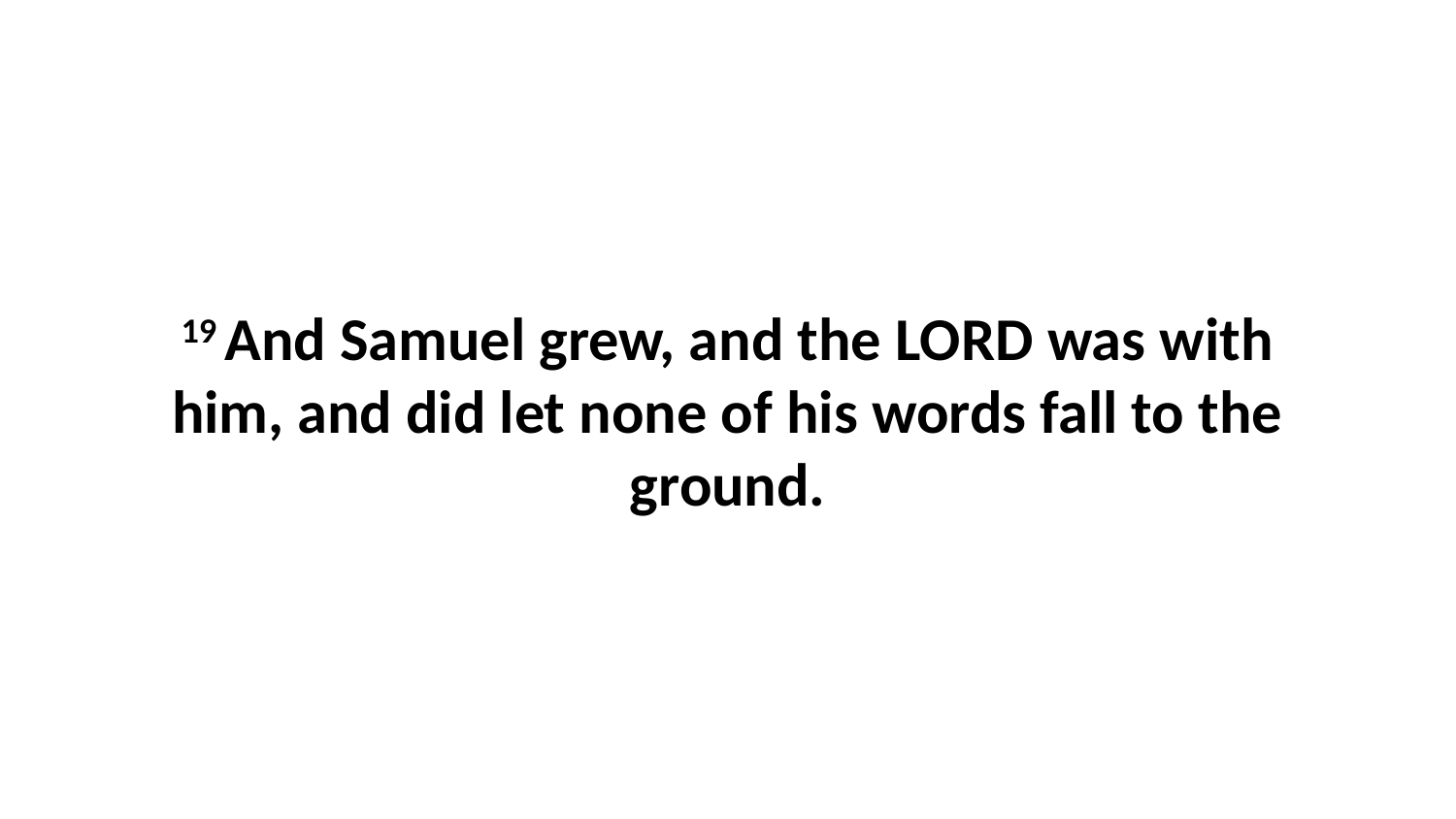

19 And Samuel grew, and the LORD was with him, and did let none of his words fall to the ground.